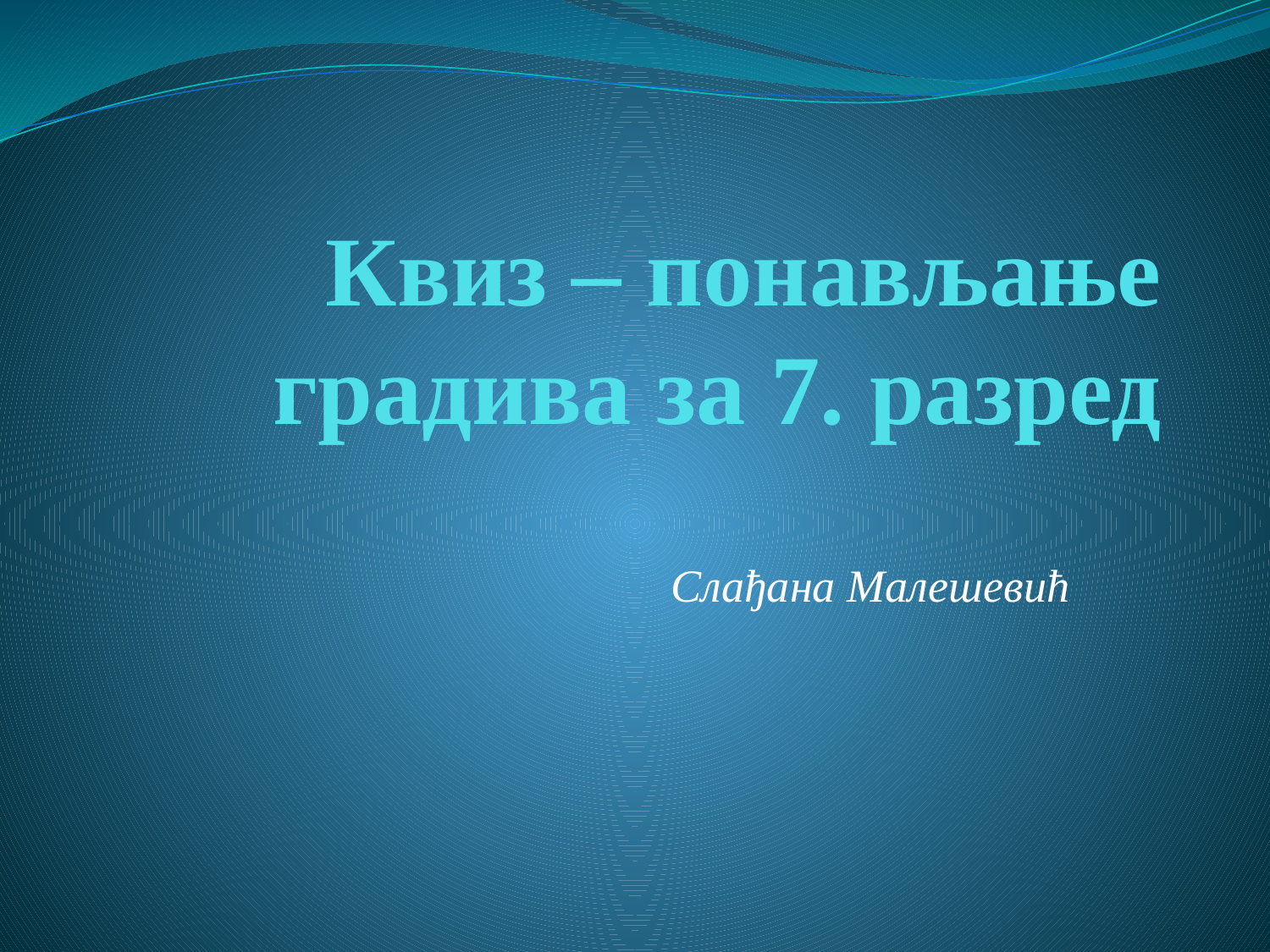

# Квиз – понављање градива за 7. разред
Слађана Малешевић